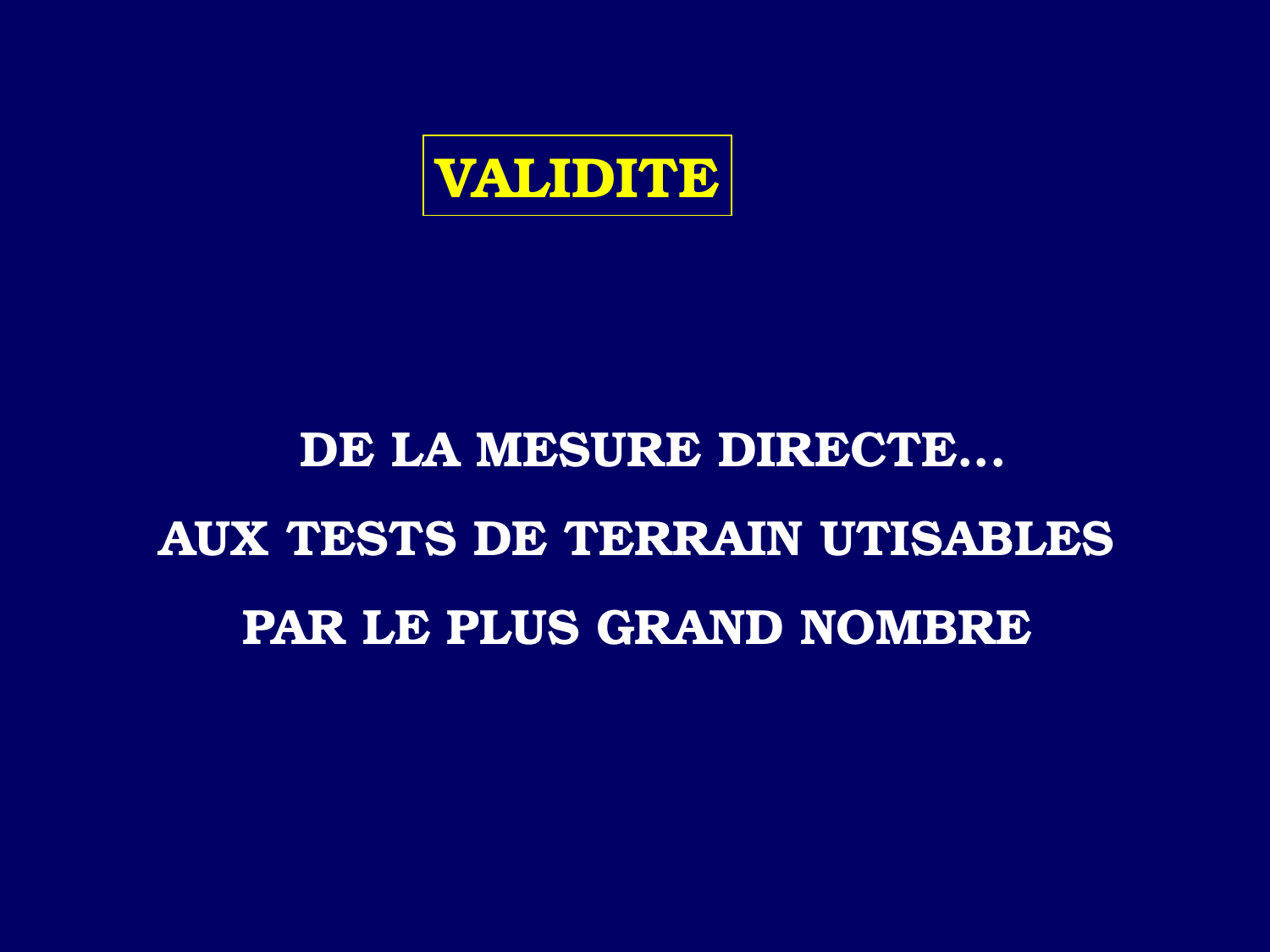

VALIDITE
  DE LA MESURE DIRECTE...
AUX TESTS DE TERRAIN UTISABLES
PAR LE PLUS GRAND NOMBRE